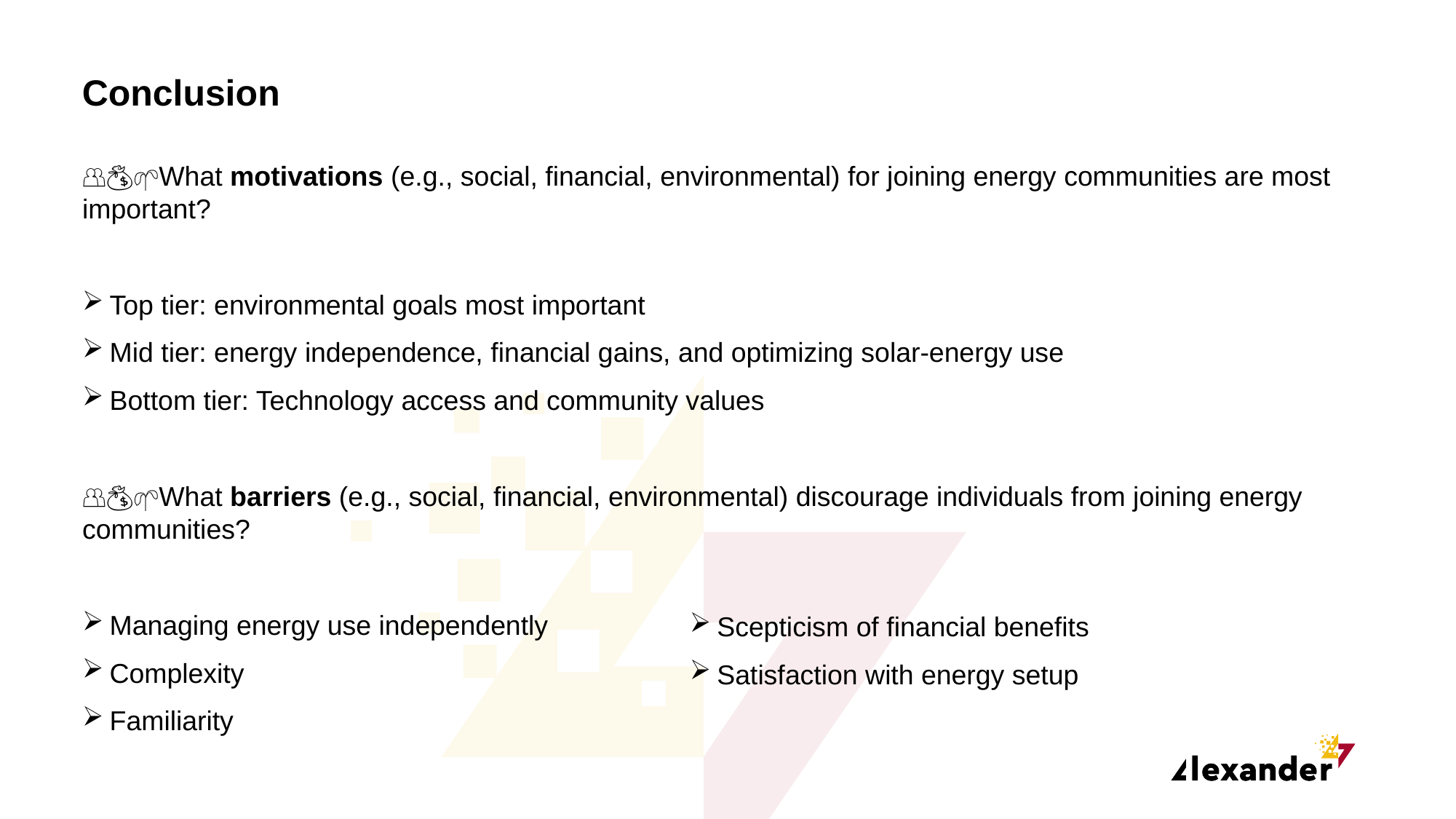

Conclusion
👥💰🌱What motivations (e.g., social, financial, environmental) for joining energy communities are most important?

Top tier: environmental goals most important
Mid tier: energy independence, financial gains, and optimizing solar-energy use
Bottom tier: Technology access and community values

👥💰🌱What barriers (e.g., social, financial, environmental) discourage individuals from joining energy communities?

Managing energy use independently
Complexity
Familiarity

Scepticism of financial benefits
Satisfaction with energy setup